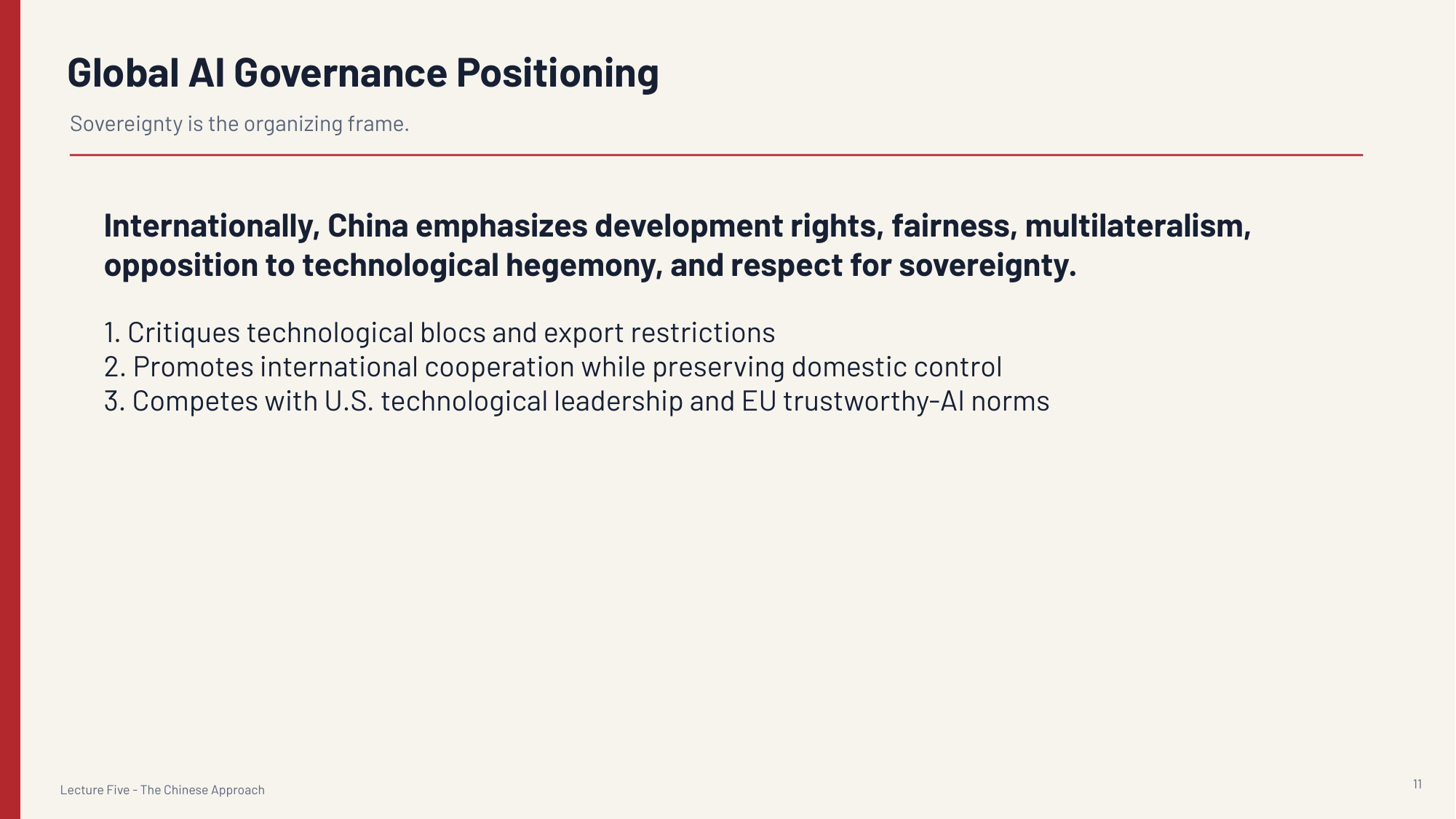

Global AI Governance Positioning
Sovereignty is the organizing frame.

Internationally, China emphasizes development rights, fairness, multilateralism, opposition to technological hegemony, and respect for sovereignty.
1. Critiques technological blocs and export restrictions
2. Promotes international cooperation while preserving domestic control
3. Competes with U.S. technological leadership and EU trustworthy-AI norms
11
Lecture Five - The Chinese Approach